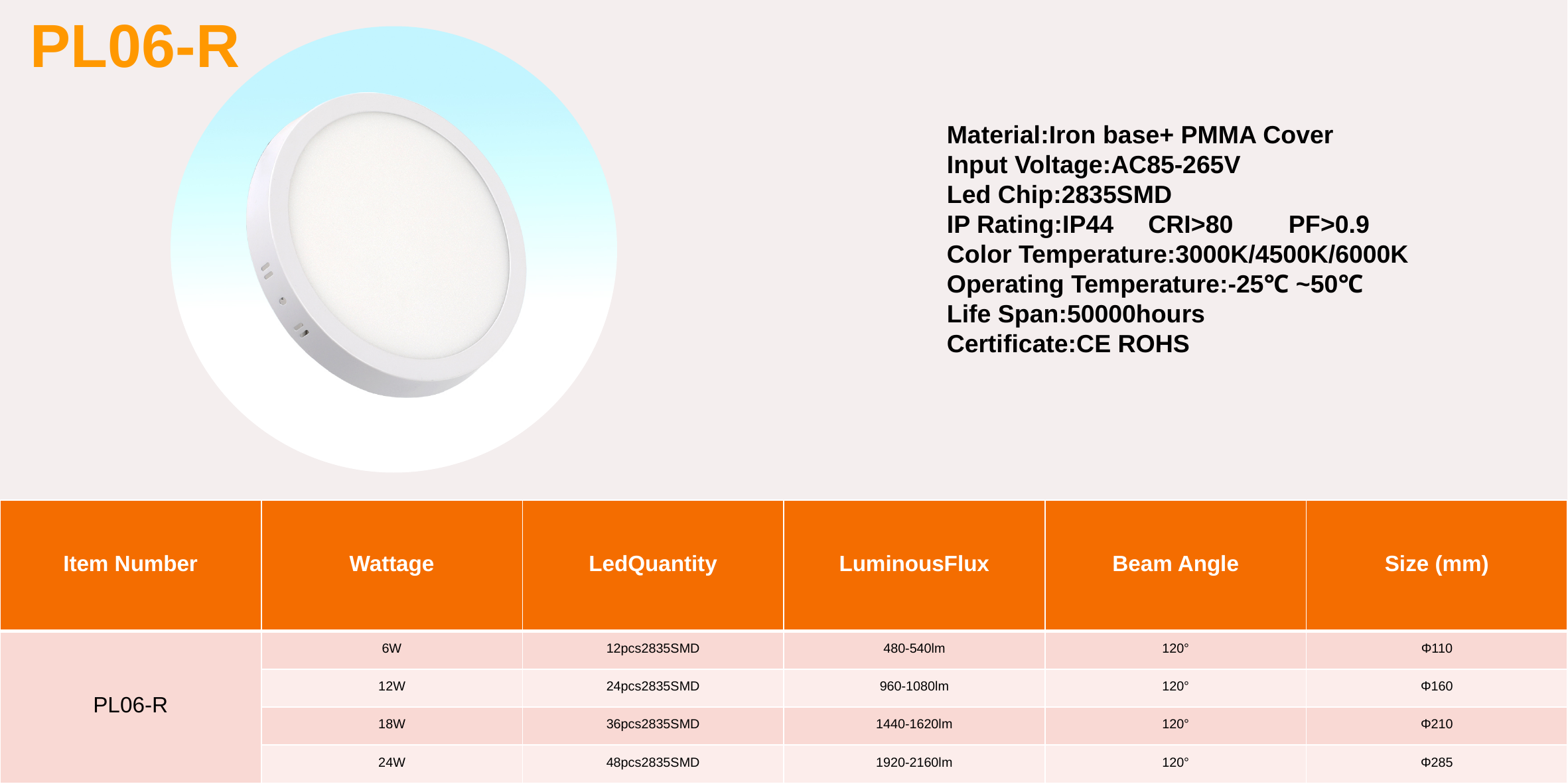

PL06-R

Material:Iron base+ PMMA Cover
Input Voltage:AC85-265V
Led Chip:2835SMD
IP Rating:IP44     CRI>80        PF>0.9
Color Temperature:3000K/4500K/6000K
Operating Temperature:-25℃ ~50℃
Life Span:50000hours
Certificate:CE ROHS
| Item Number | Wattage | LedQuantity | LuminousFlux | Beam Angle | Size (mm) |
| --- | --- | --- | --- | --- | --- |
| PL06-R | 6W | 12pcs2835SMD | 480-540lm | 120° | Φ110 |
|  | 12W | 24pcs2835SMD | 960-1080lm | 120° | Φ160 |
|  | 18W | 36pcs2835SMD | 1440-1620lm | 120° | Φ210 |
|  | 24W | 48pcs2835SMD | 1920-2160lm | 120° | Φ285 |
| Modern Ceiling Light Material:Iron base+ PMMA Cover Input Voltage:AC85-265V Led Chip:2835SMD IP Rating:IP44 CRI>80 PF>0.9 Color Temperature:3000K/4500K/6000K Operating Temperature:-25℃ ~50℃ Life Span:50000hours Certificate:CE ROHS |  |  |  |  |  |  |
| --- | --- | --- | --- | --- | --- | --- |
| Item Number | Wattage | LedQuantity | LuminousFlux | Beam Angle | Size (mm) | WIFI Control Remte control Switch control Dimmer control |
| CL-N00 | 24W | 48pcs2835SMD | 1920-2160lm | 120° | 350mm | Yes |
|  | 36W | 72pcs2835SMD | 2880-3240lm | 120° | 400mm |  |
|  | 40W | 80pcs2835SMD | 3200-3600lm | 120° | 450mm |  |
| Modern Ceiling Light Material:Iron base+ PMMA Cover Input Voltage:AC85-265V Led Chip:2835SMD IP Rating:IP44 CRI>80 PF>0.9 Color Temperature:3000K/4500K/6000K Operating Temperature:-25℃ ~50℃ Life Span:50000hours Certificate:CE ROHS |  |  |  |  |  |  |
| --- | --- | --- | --- | --- | --- | --- |
| Item Number | Wattage | LedQuantity | LuminousFlux | Beam Angle | Size (mm) | WIFI Control Remte control Switch control Dimmer control |
| CL-N00 | 24W | 48pcs2835SMD | 1920-2160lm | 120° | 350mm | Yes |
|  | 36W | 72pcs2835SMD | 2880-3240lm | 120° | 400mm |  |
|  | 40W | 80pcs2835SMD | 3200-3600lm | 120° | 450mm |  |
| Modern Ceiling Light Material:Iron base+ PMMA Cover Input Voltage:AC85-265V Led Chip:2835SMD IP Rating:IP44 CRI>80 PF>0.9 Color Temperature:3000K/4500K/6000K Operating Temperature:-25℃ ~50℃ Life Span:50000hours Certificate:CE ROHS |  |  |  |  |  |  |
| --- | --- | --- | --- | --- | --- | --- |
| Item Number | Wattage | LedQuantity | LuminousFlux | Beam Angle | Size (mm) | WIFI Control Remte control Switch control Dimmer control |
| CL-N00 | 24W | 48pcs2835SMD | 1920-2160lm | 120° | 350mm | Yes |
|  | 36W | 72pcs2835SMD | 2880-3240lm | 120° | 400mm |  |
|  | 40W | 80pcs2835SMD | 3200-3600lm | 120° | 450mm |  |
| Modern Ceiling Light Material:Iron base+ PMMA Cover Input Voltage:AC85-265V Led Chip:2835SMD IP Rating:IP44 CRI>80 PF>0.9 Color Temperature:3000K/4500K/6000K Operating Temperature:-25℃ ~50℃ Life Span:50000hours Certificate:CE ROHS |  |  |  |  |  |  |
| --- | --- | --- | --- | --- | --- | --- |
| Item Number | Wattage | LedQuantity | LuminousFlux | Beam Angle | Size (mm) | WIFI Control Remte control Switch control Dimmer control |
| CL-N00 | 24W | 48pcs2835SMD | 1920-2160lm | 120° | 350mm | Yes |
|  | 36W | 72pcs2835SMD | 2880-3240lm | 120° | 400mm |  |
|  | 40W | 80pcs2835SMD | 3200-3600lm | 120° | 450mm |  |